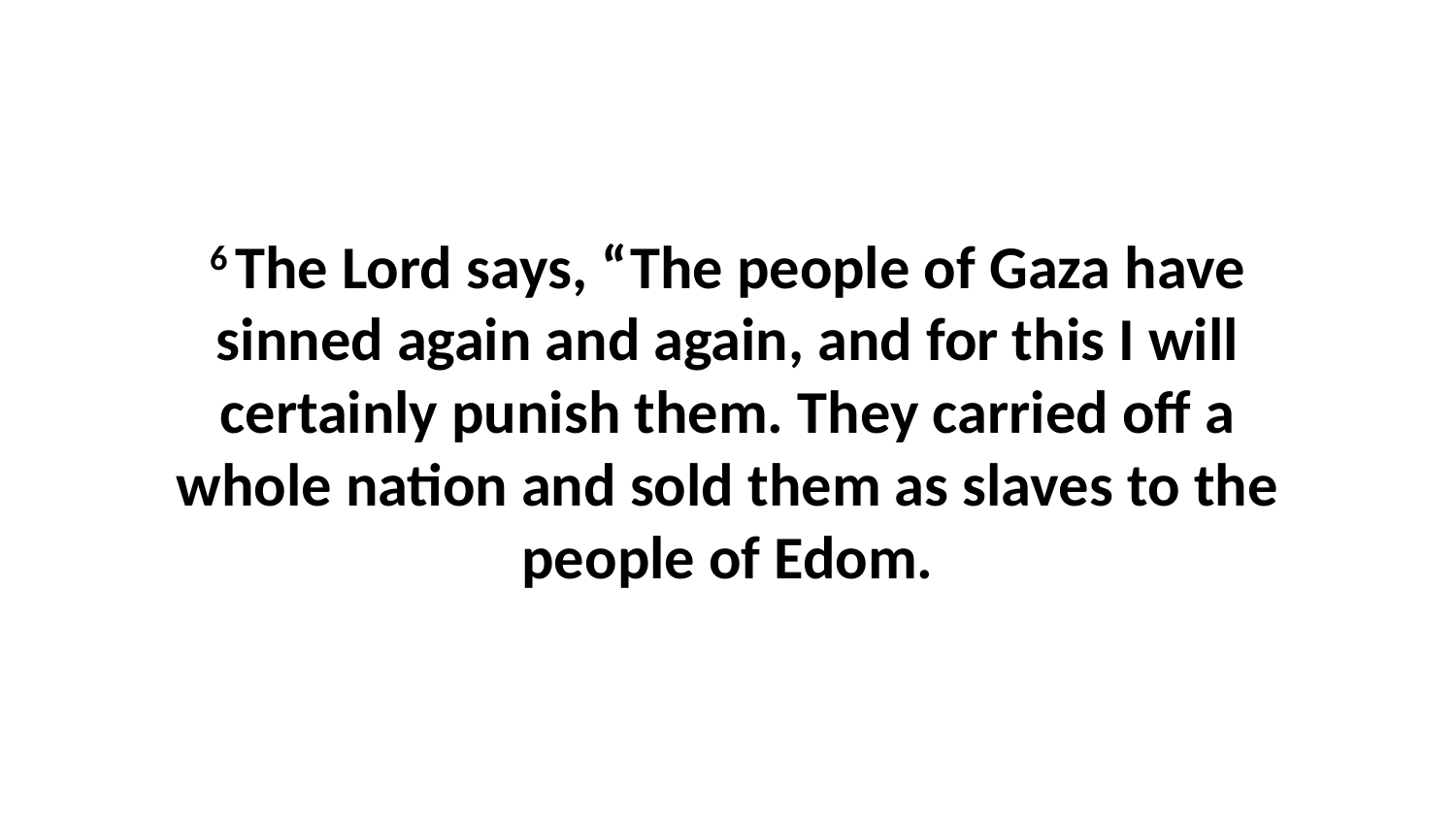

6 The Lord says, “The people of Gaza have sinned again and again, and for this I will certainly punish them. They carried off a whole nation and sold them as slaves to the people of Edom.